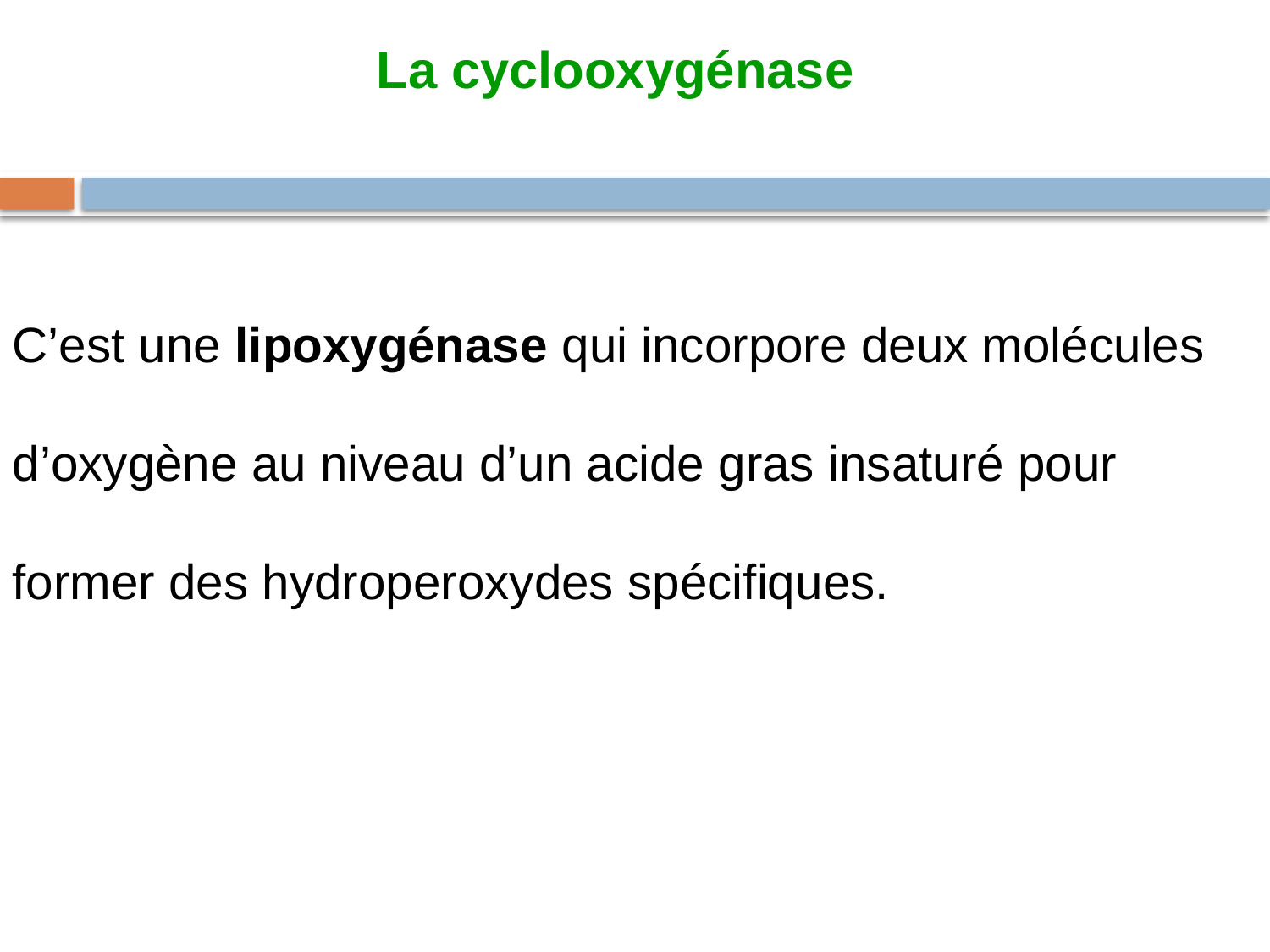

# La cyclooxygénase

C’est une lipoxygénase qui incorpore deux molécules d’oxygène au niveau d’un acide gras insaturé pour former des hydroperoxydes spécifiques.